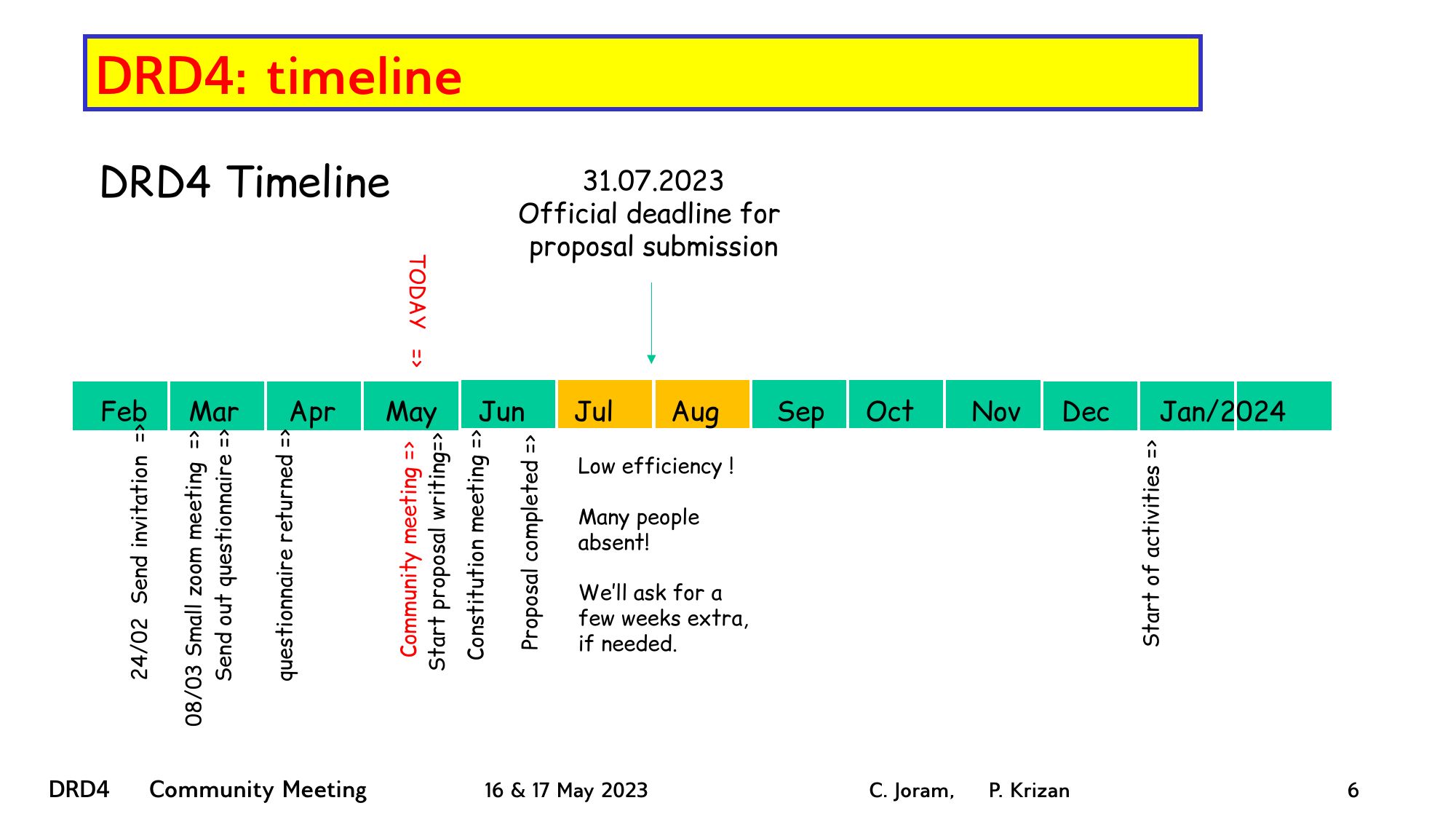

# DRD4: timeline
DRD4 Timeline
31.07.2023
Official deadline for
proposal submission
TODAY   =>

Low efficiency !

Many people absent!

We’ll ask for a few weeks extra, if needed.
Proposal completed =>
Start of activities =>
Constitution meeting =>
Community meeting =>
24/02  Send invitation  =>
Start proposal writing=>
questionnaire returned =>
Send out questionnaire =>
08/03 Small zoom meeting  =>
Feb     Mar      Apr      May     Jun      Jul       Aug       Sep     Oct       Nov     Dec      Jan/2024